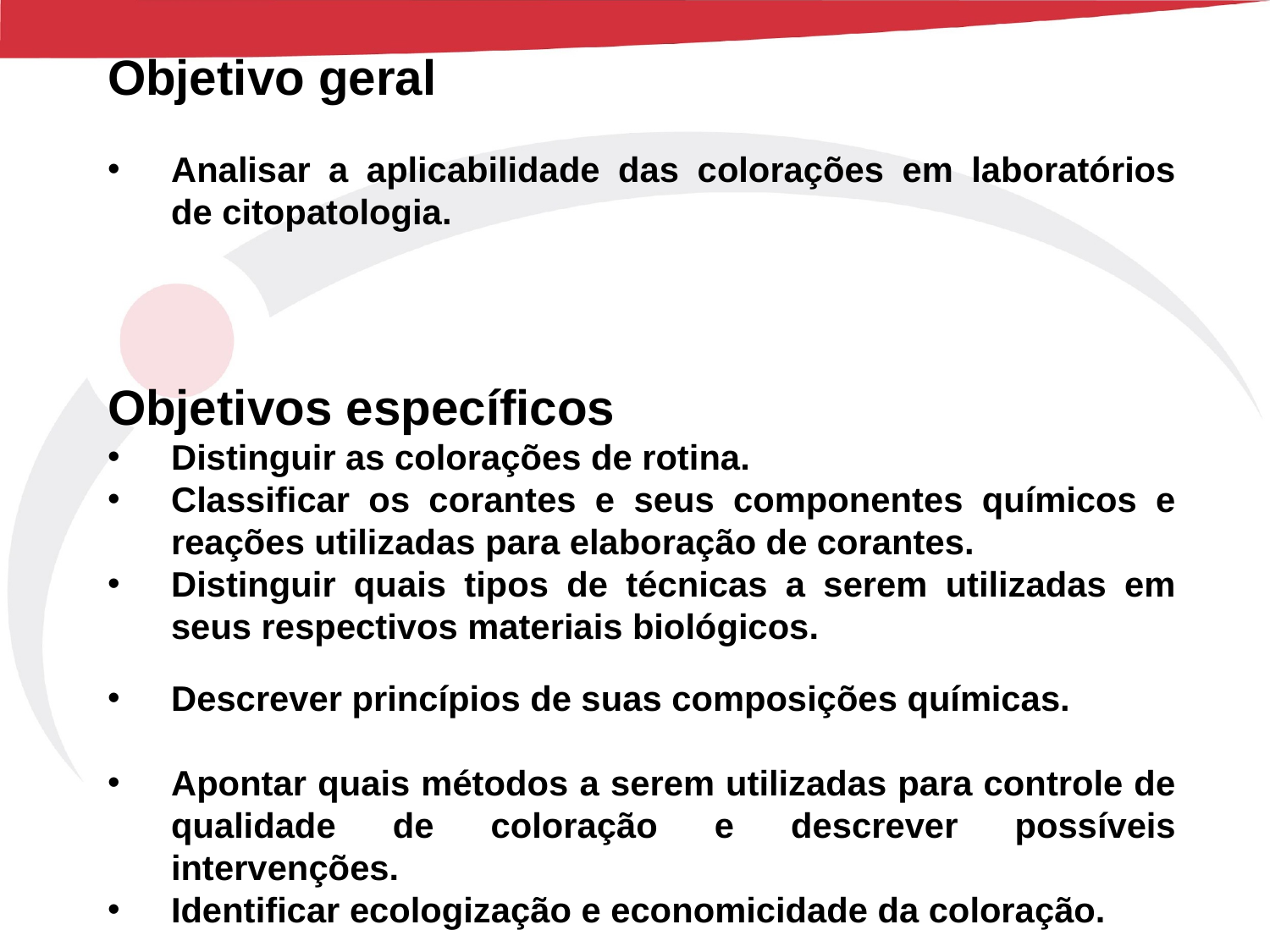

Objetivo geral

Analisar a aplicabilidade das colorações em laboratórios de citopatologia.

Objetivos específicos
Distinguir as colorações de rotina.
Classificar os corantes e seus componentes químicos e reações utilizadas para elaboração de corantes.
Distinguir quais tipos de técnicas a serem utilizadas em seus respectivos materiais biológicos.

Descrever princípios de suas composições químicas.

Apontar quais métodos a serem utilizadas para controle de qualidade de coloração e descrever possíveis intervenções.
Identificar ecologização e economicidade da coloração.